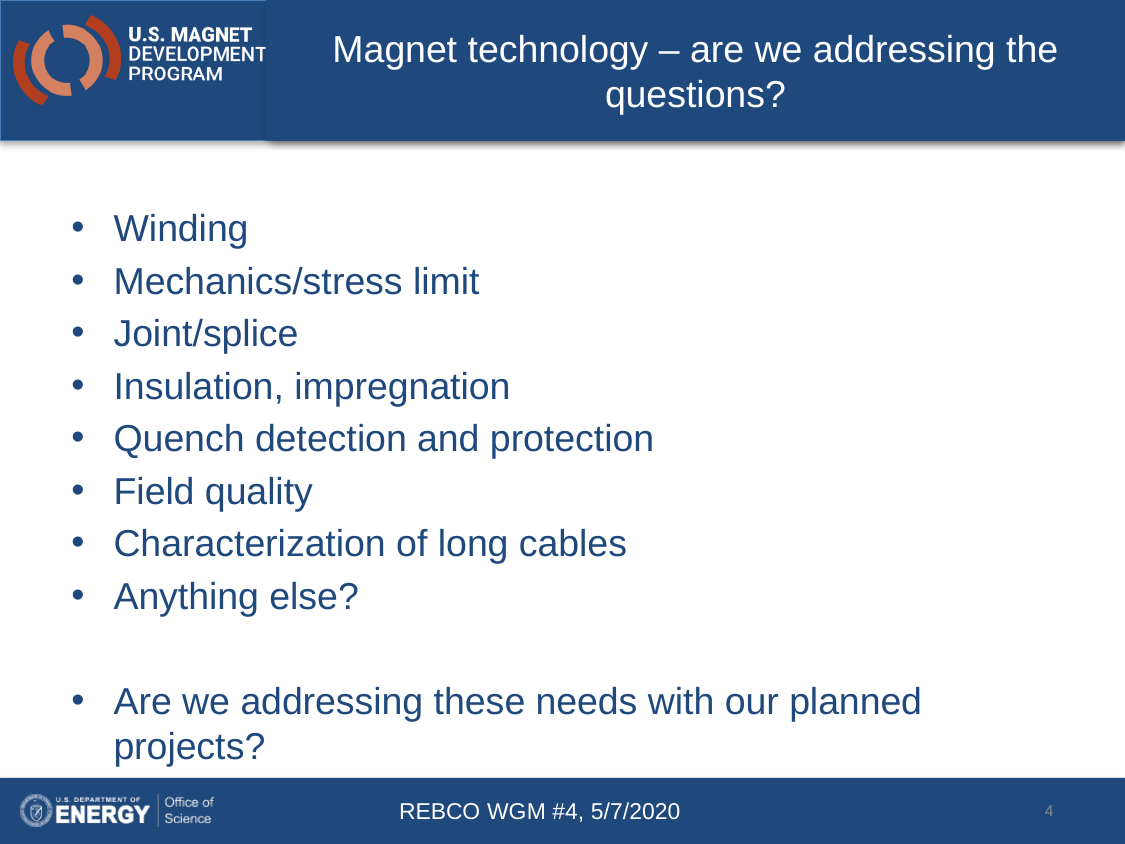

# Magnet technology – are we addressing the questions?
Winding
Mechanics/stress limit
Joint/splice
Insulation, impregnation
Quench detection and protection
Field quality
Characterization of long cables
Anything else?

Are we addressing these needs with our planned projects?
4
REBCO WGM #4, 5/7/2020